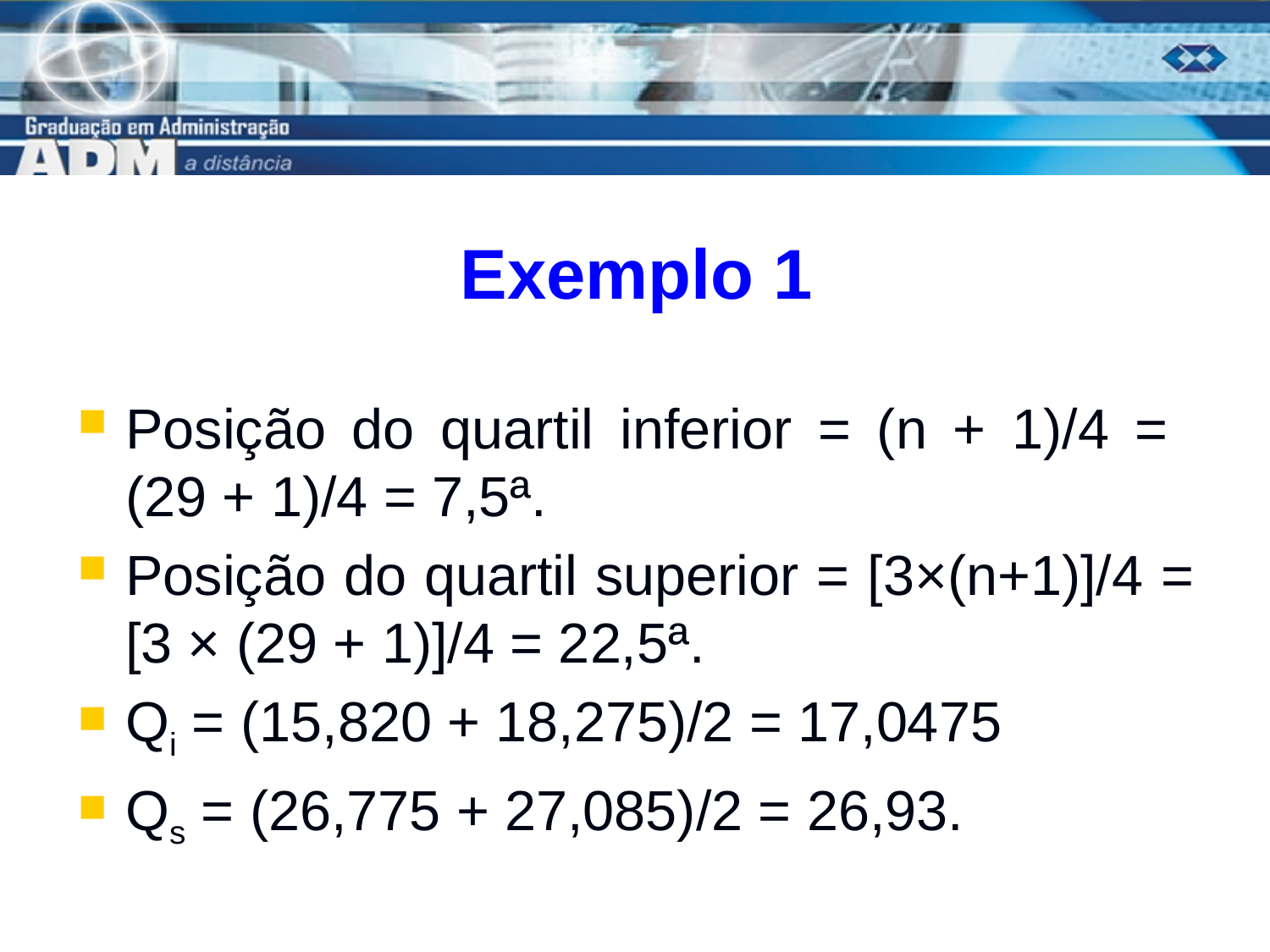

# Exemplo 1
Posição do quartil inferior = (n + 1)/4 =  (29 + 1)/4 = 7,5ª.
Posição do quartil superior = [3×(n+1)]/4 = [3 × (29 + 1)]/4 = 22,5ª.
Qi = (15,820 + 18,275)/2 = 17,0475
Qs = (26,775 + 27,085)/2 = 26,93.
18